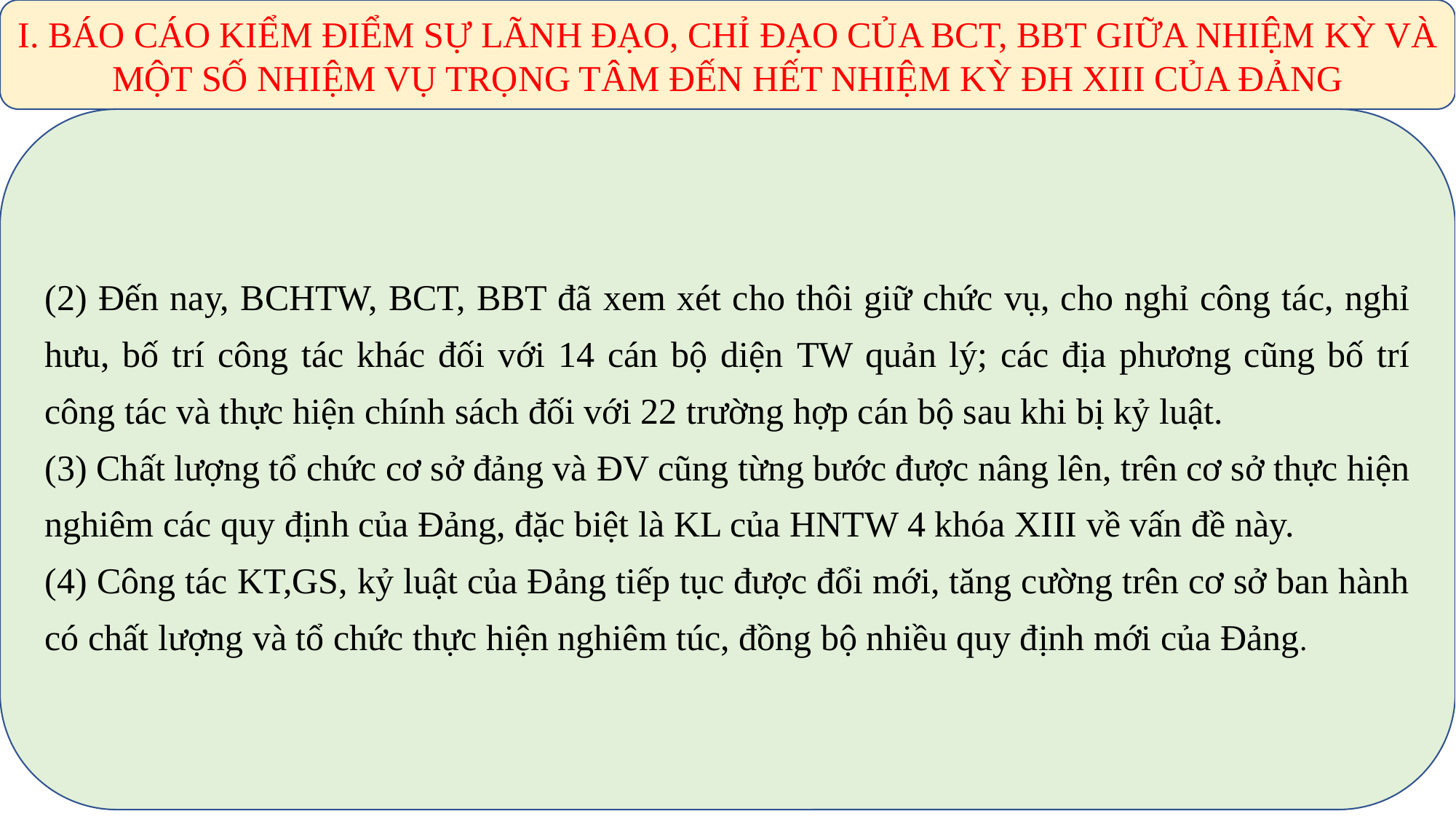

I. BÁO CÁO KIỂM ĐIỂM SỰ LÃNH ĐẠO, CHỈ ĐẠO CỦA BCT, BBT GIỮA NHIỆM KỲ VÀ MỘT SỐ NHIỆM VỤ TRỌNG TÂM ĐẾN HẾT NHIỆM KỲ ĐH XIII CỦA ĐẢNG
(2) Đến nay, BCHTW, BCT, BBT đã xem xét cho thôi giữ chức vụ, cho nghỉ công tác, nghỉ hưu, bố trí công tác khác đối với 14 cán bộ diện TW quản lý; các địa phương cũng bố trí công tác và thực hiện chính sách đối với 22 trường hợp cán bộ sau khi bị kỷ luật.
(3) Chất lượng tổ chức cơ sở đảng và ĐV cũng từng bước được nâng lên, trên cơ sở thực hiện nghiêm các quy định của Đảng, đặc biệt là KL của HNTW 4 khóa XIII về vấn đề này.
(4) Công tác KT,GS, kỷ luật của Đảng tiếp tục được đổi mới, tăng cường trên cơ sở ban hành có chất lượng và tổ chức thực hiện nghiêm túc, đồng bộ nhiều quy định mới của Đảng.